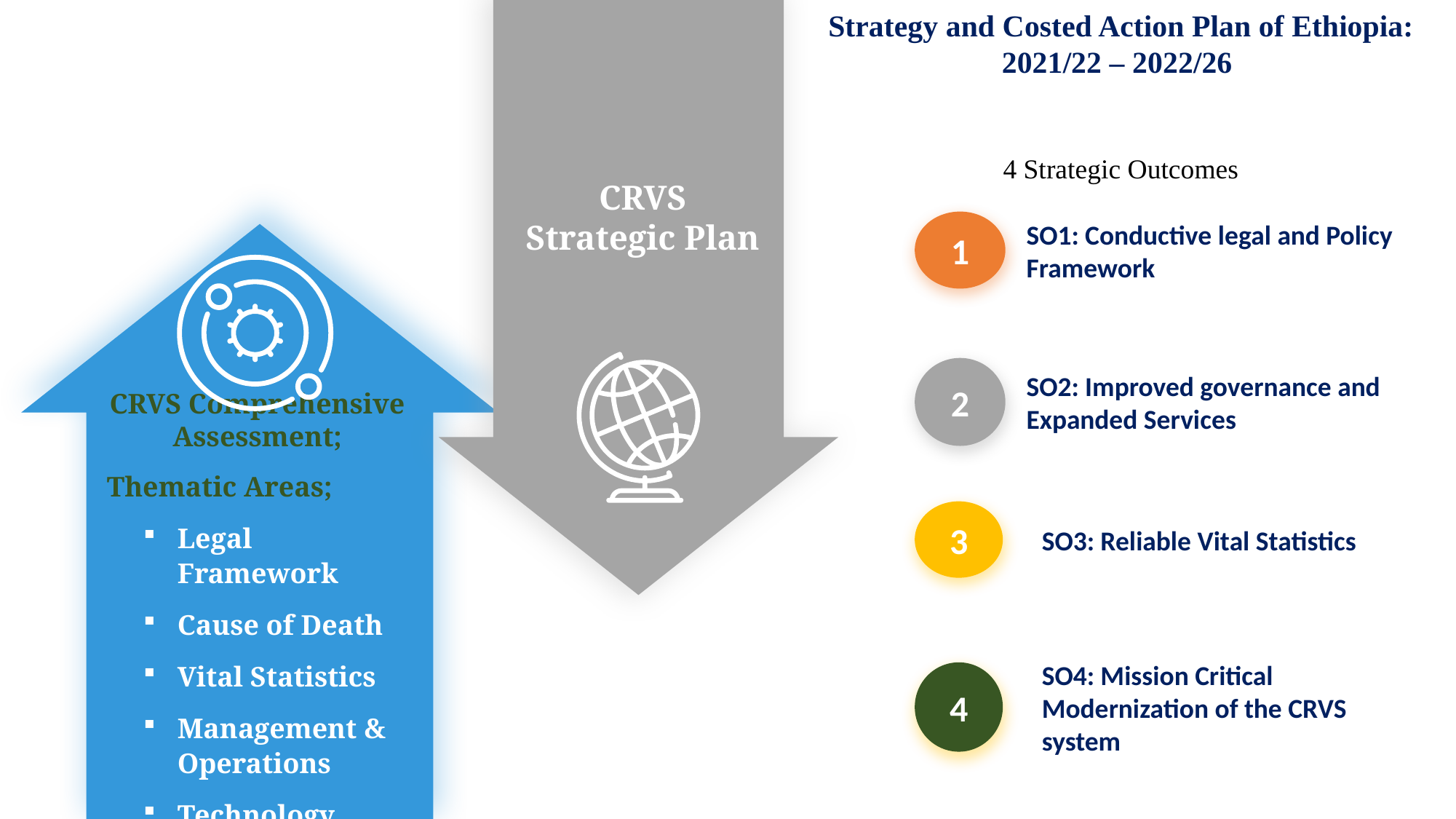

Strategy and Costed Action Plan of Ethiopia: 2021/22 – 2022/26
CRVS Strategic Plan
4 Strategic Outcomes
SO1: Conductive legal and Policy Framework
1

SO2: Improved governance and Expanded Services
2

SO3: Reliable Vital Statistics
3
CRVS Comprehensive Assessment;
Thematic Areas;
Legal Framework
Cause of Death
Vital Statistics
Management & Operations
Technology

SO4: Mission Critical Modernization of the CRVS system
4